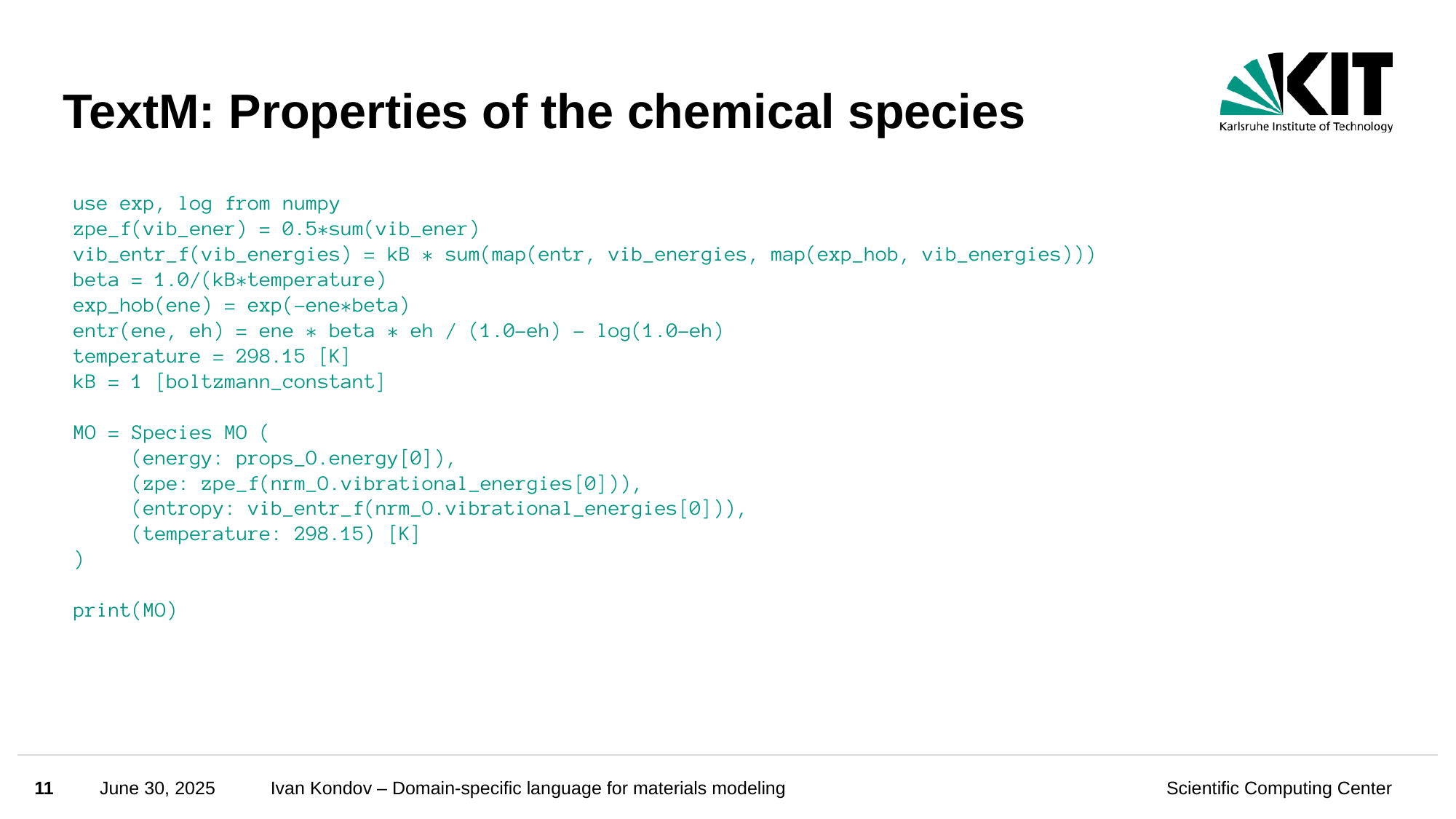

# TextM: Properties of the chemical species
use exp, log from numpy
zpe_f(vib_ener) = 0.5*sum(vib_ener)
vib_entr_f(vib_energies) = kB * sum(map(entr, vib_energies, map(exp_hob, vib_energies)))
beta = 1.0/(kB*temperature)
exp_hob(ene) = exp(-ene*beta)
entr(ene, eh) = ene * beta * eh / (1.0-eh) - log(1.0-eh)
temperature = 298.15 [K]
kB = 1 [boltzmann_constant]

MO = Species MO (
     (energy: props_O.energy[0]),
     (zpe: zpe_f(nrm_O.vibrational_energies[0])),
     (entropy: vib_entr_f(nrm_O.vibrational_energies[0])),
     (temperature: 298.15) [K]
)

print(MO)
11
June 30, 2025